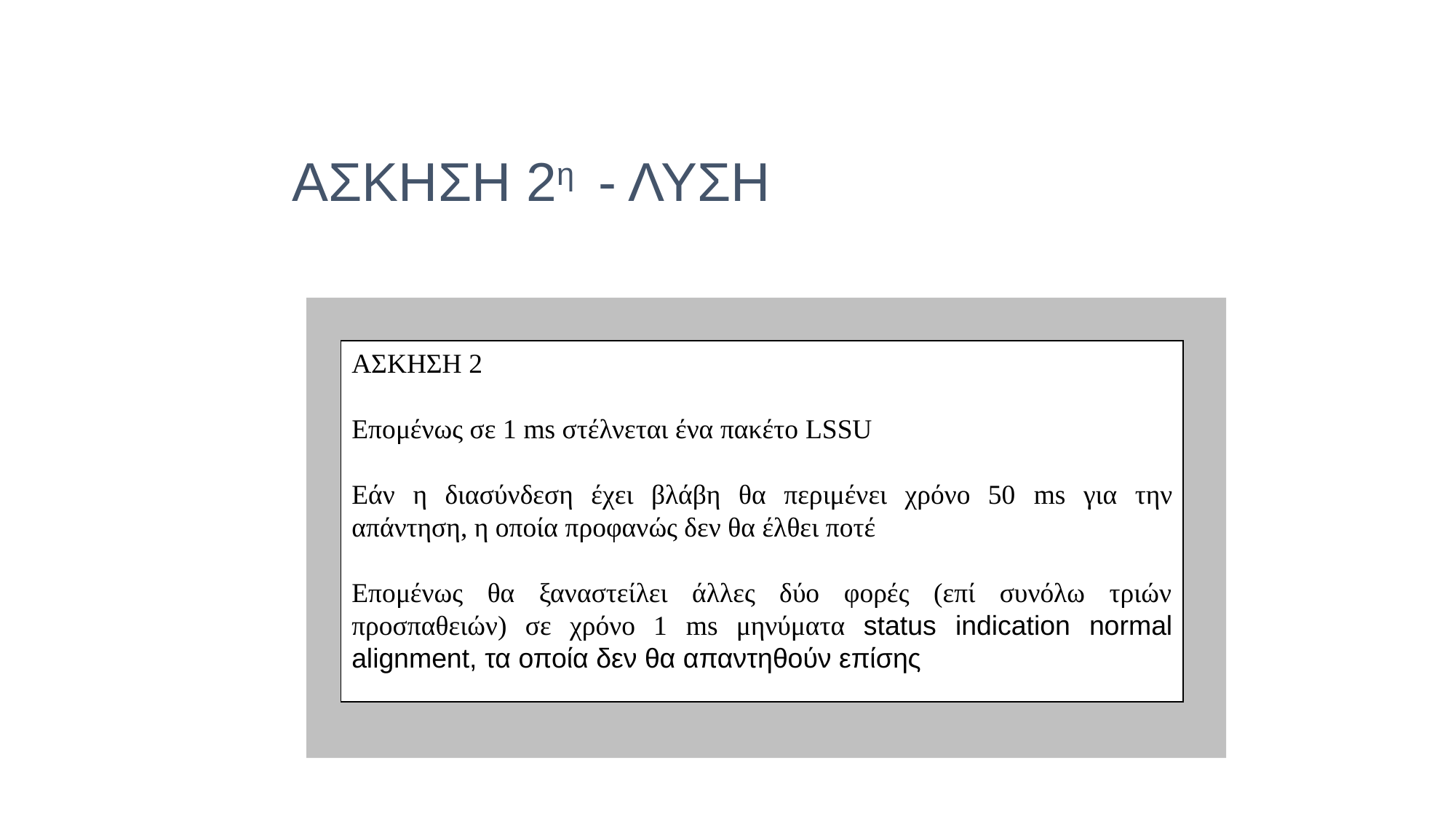

ΑΣΚΗΣΗ 2η  - ΛΥΣΗ

ΑΣΚΗΣΗ 2

Επομένως σε 1 ms στέλνεται ένα πακέτο LSSU

Εάν η διασύνδεση έχει βλάβη θα περιμένει χρόνο 50 ms για την απάντηση, η οποία προφανώς δεν θα έλθει ποτέ

Επομένως θα ξαναστείλει άλλες δύο φορές (επί συνόλω τριών προσπαθειών) σε χρόνο 1 ms μηνύματα status indication normal alignment, τα οποία δεν θα απαντηθούν επίσης